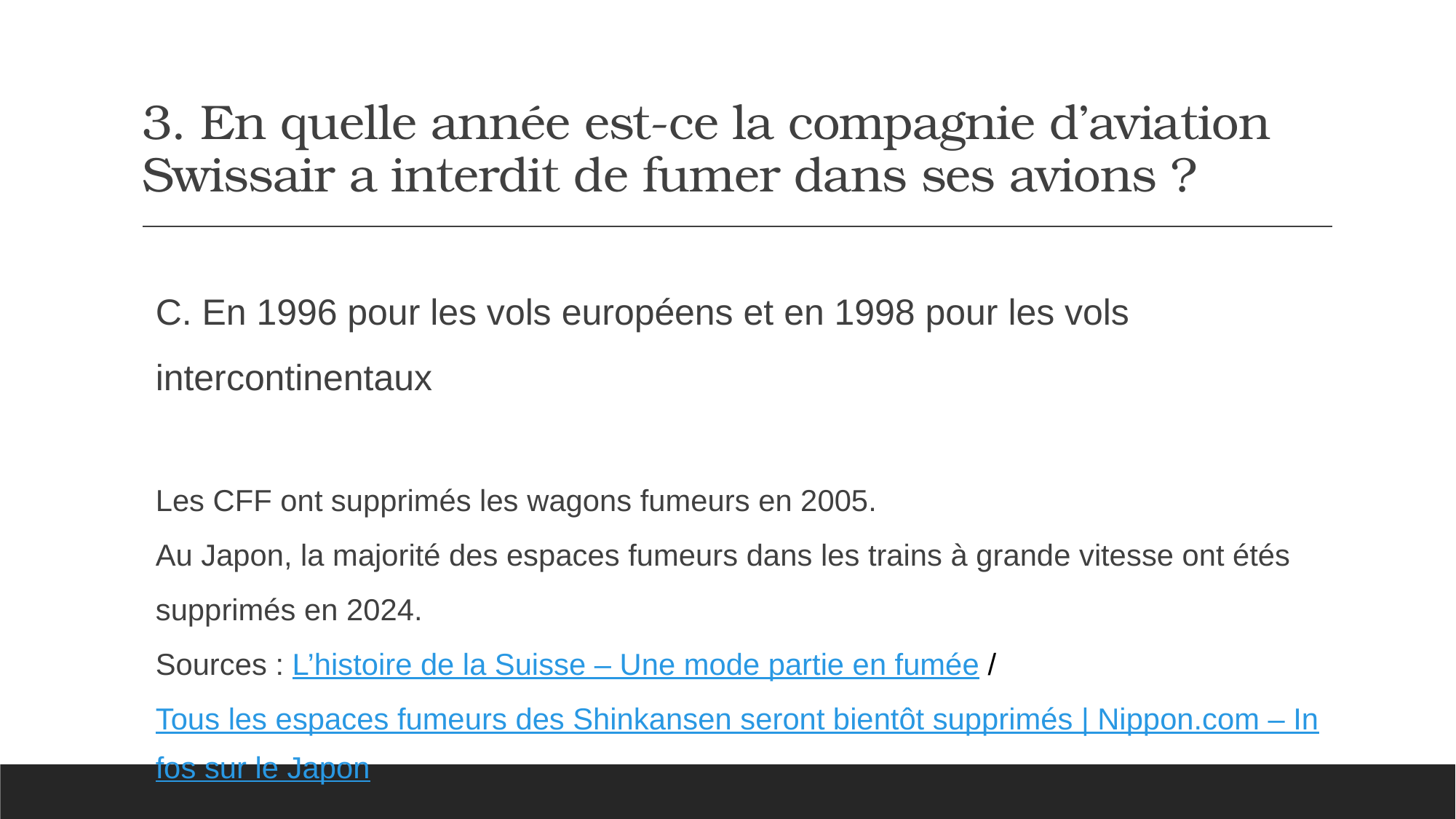

# 3. En quelle année est-ce la compagnie d’aviation Swissair a interdit de fumer dans ses avions ?

C. En 1996 pour les vols européens et en 1998 pour les vols intercontinentaux

Les CFF ont supprimés les wagons fumeurs en 2005.
Au Japon, la majorité des espaces fumeurs dans les trains à grande vitesse ont étés supprimés en 2024.
Sources : L’histoire de la Suisse – Une mode partie en fumée / Tous les espaces fumeurs des Shinkansen seront bientôt supprimés | Nippon.com – Infos sur le Japon